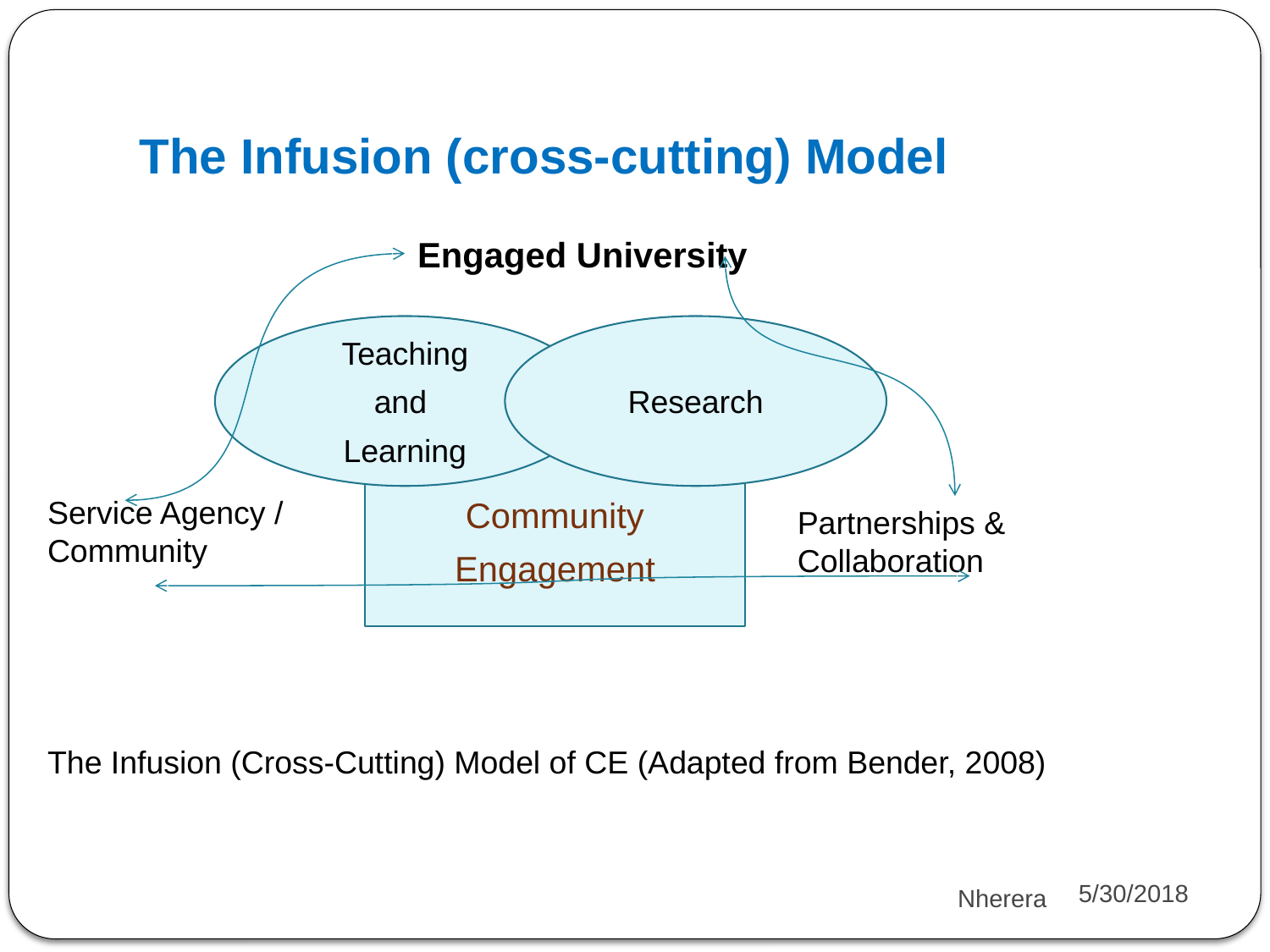

# The Infusion (cross-cutting) Model
Engaged University
Teaching
and
Learning
Research
Community
Engagement
Service Agency / Community
Partnerships & Collaboration
The Infusion (Cross-Cutting) Model of CE (Adapted from Bender, 2008)
5/30/2018
Nherera